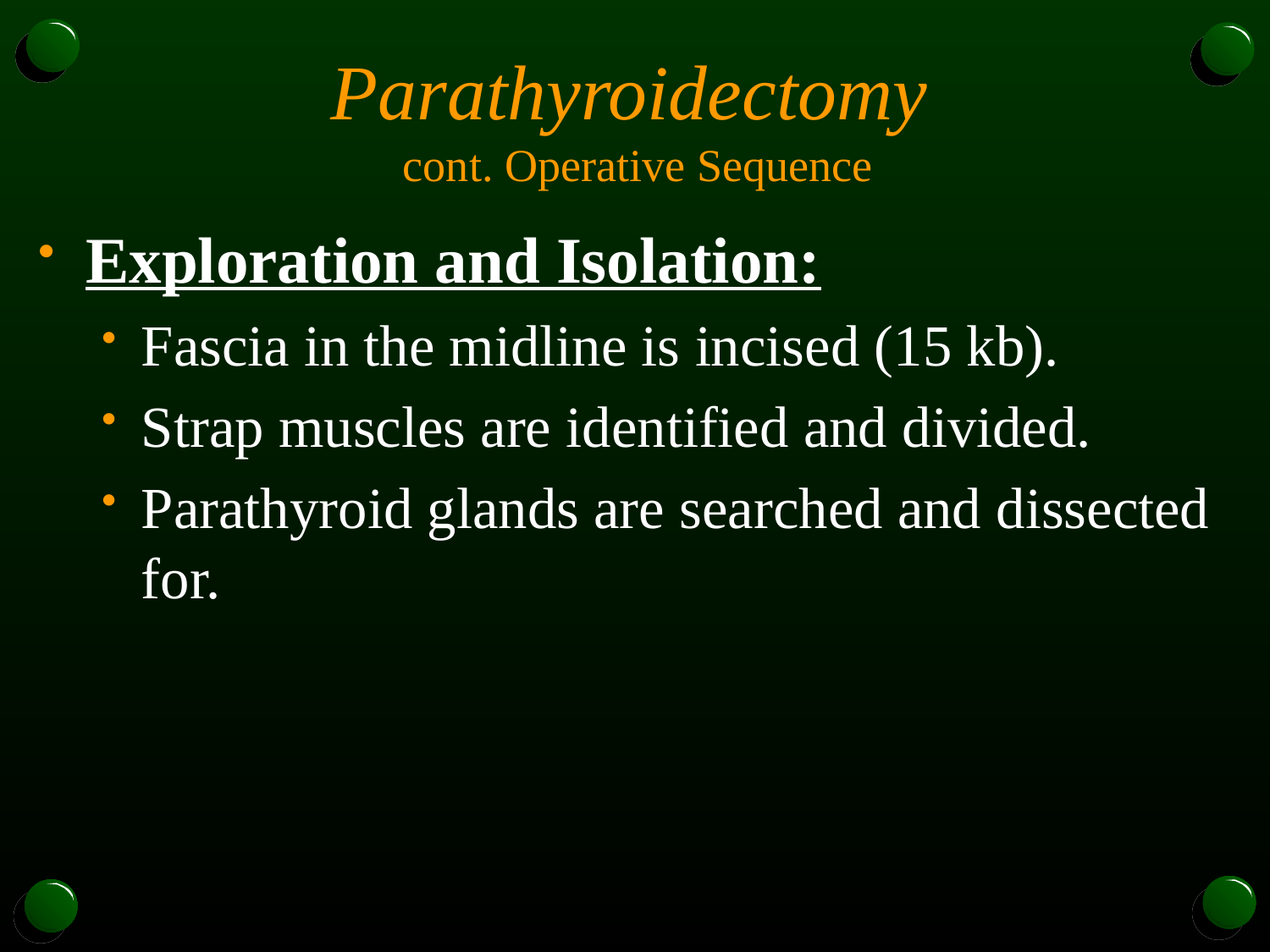

# Parathyroidectomy cont. Operative Sequence
Exploration and Isolation:
Fascia in the midline is incised (15 kb).
Strap muscles are identified and divided.
Parathyroid glands are searched and dissected  for.